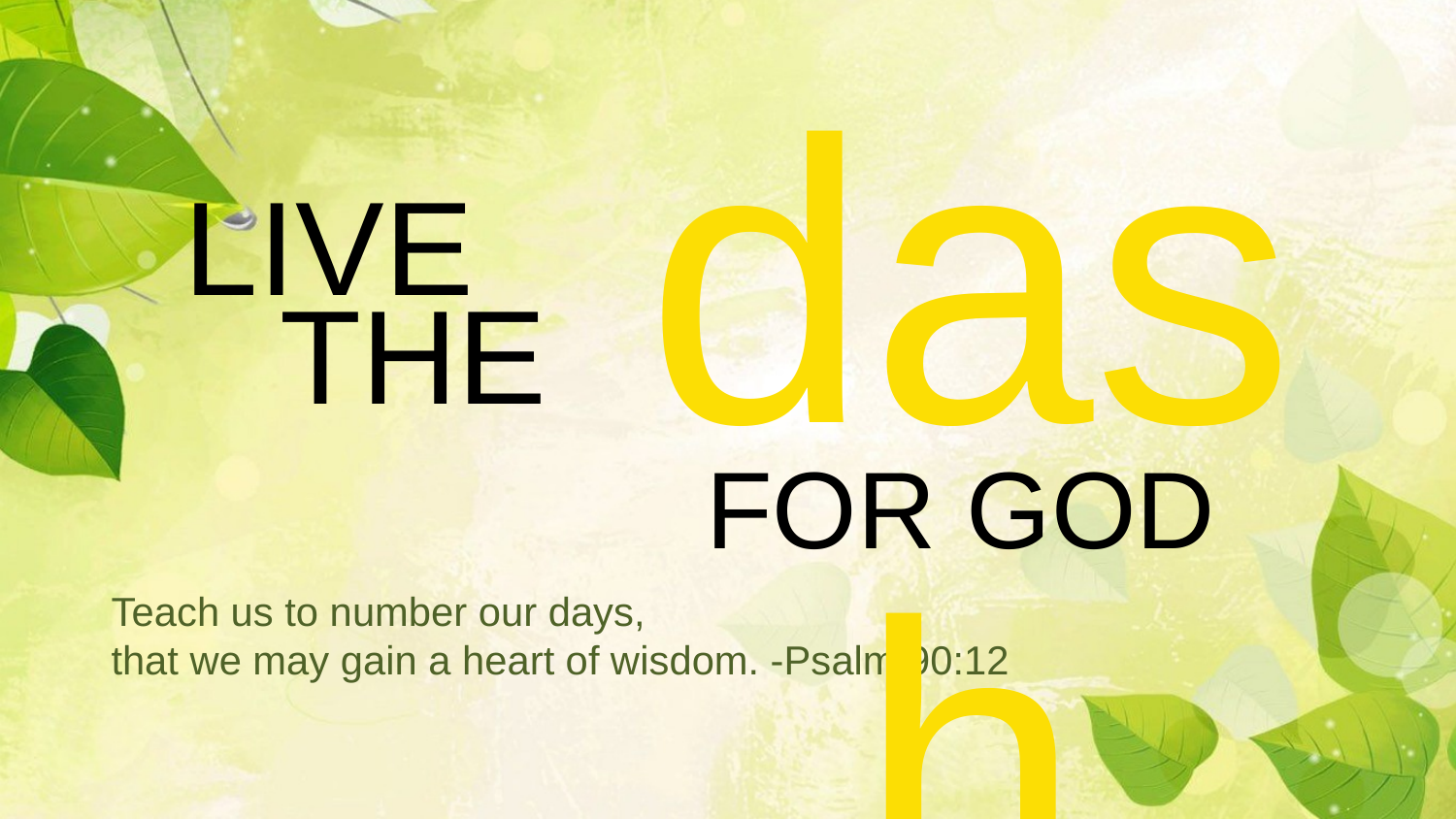

dash
LIVE
THE
FOR GOD
Teach us to number our days,
that we may gain a heart of wisdom. -Psalm 90:12